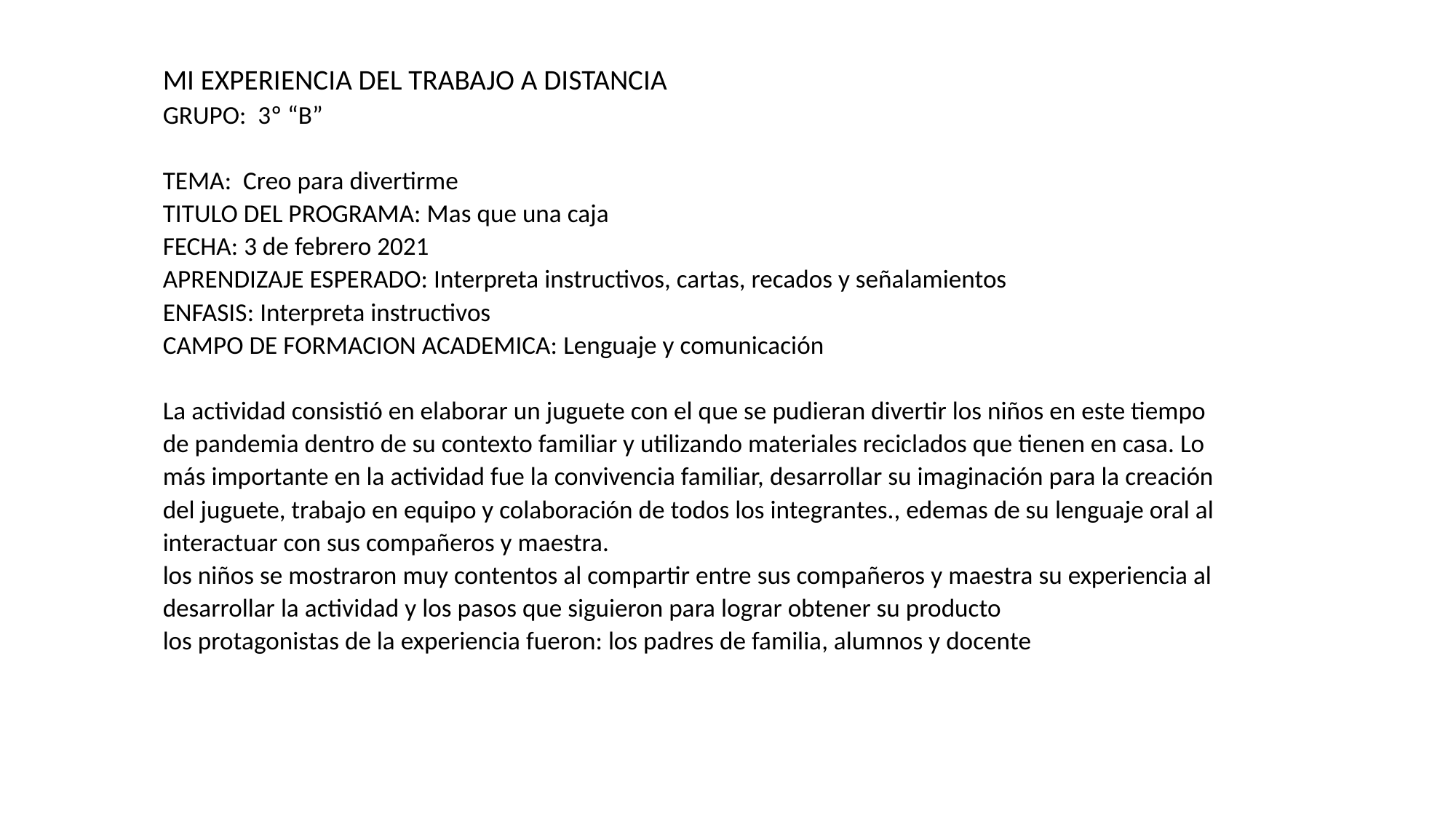

# MI EXPERIENCIA DEL TRABAJO A DISTANCIA GRUPO:  3º “B” TEMA:  Creo para divertirme TITULO DEL PROGRAMA: Mas que una caja FECHA: 3 de febrero 2021 APRENDIZAJE ESPERADO: Interpreta instructivos, cartas, recados y señalamientos ENFASIS: Interpreta instructivos CAMPO DE FORMACION ACADEMICA: Lenguaje y comunicación La actividad consistió en elaborar un juguete con el que se pudieran divertir los niños en este tiempo de pandemia dentro de su contexto familiar y utilizando materiales reciclados que tienen en casa. Lo más importante en la actividad fue la convivencia familiar, desarrollar su imaginación para la creación del juguete, trabajo en equipo y colaboración de todos los integrantes., edemas de su lenguaje oral al interactuar con sus compañeros y maestra. los niños se mostraron muy contentos al compartir entre sus compañeros y maestra su experiencia al desarrollar la actividad y los pasos que siguieron para lograr obtener su producto los protagonistas de la experiencia fueron: los padres de familia, alumnos y docente